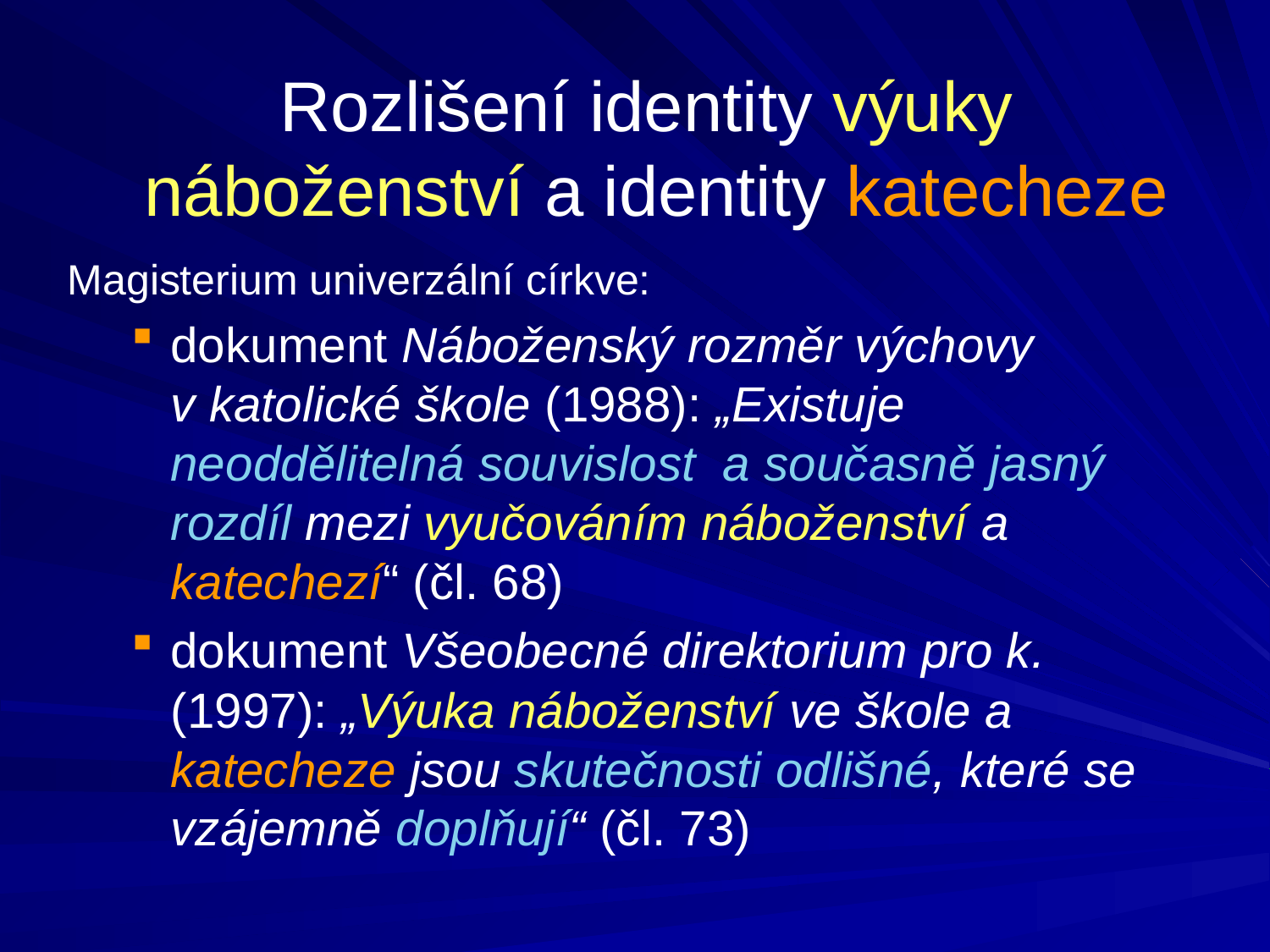

# Rozlišení identity výuky  náboženství a identity katecheze
Magisterium univerzální církve:
dokument Náboženský rozměr výchovy v katolické škole (1988): „Existuje neoddělitelná souvislost  a současně jasný rozdíl mezi vyučováním náboženství a katechezí“ (čl. 68)
dokument Všeobecné direktorium pro k. (1997): „Výuka náboženství ve škole a katecheze jsou skutečnosti odlišné, které se vzájemně doplňují“ (čl. 73)